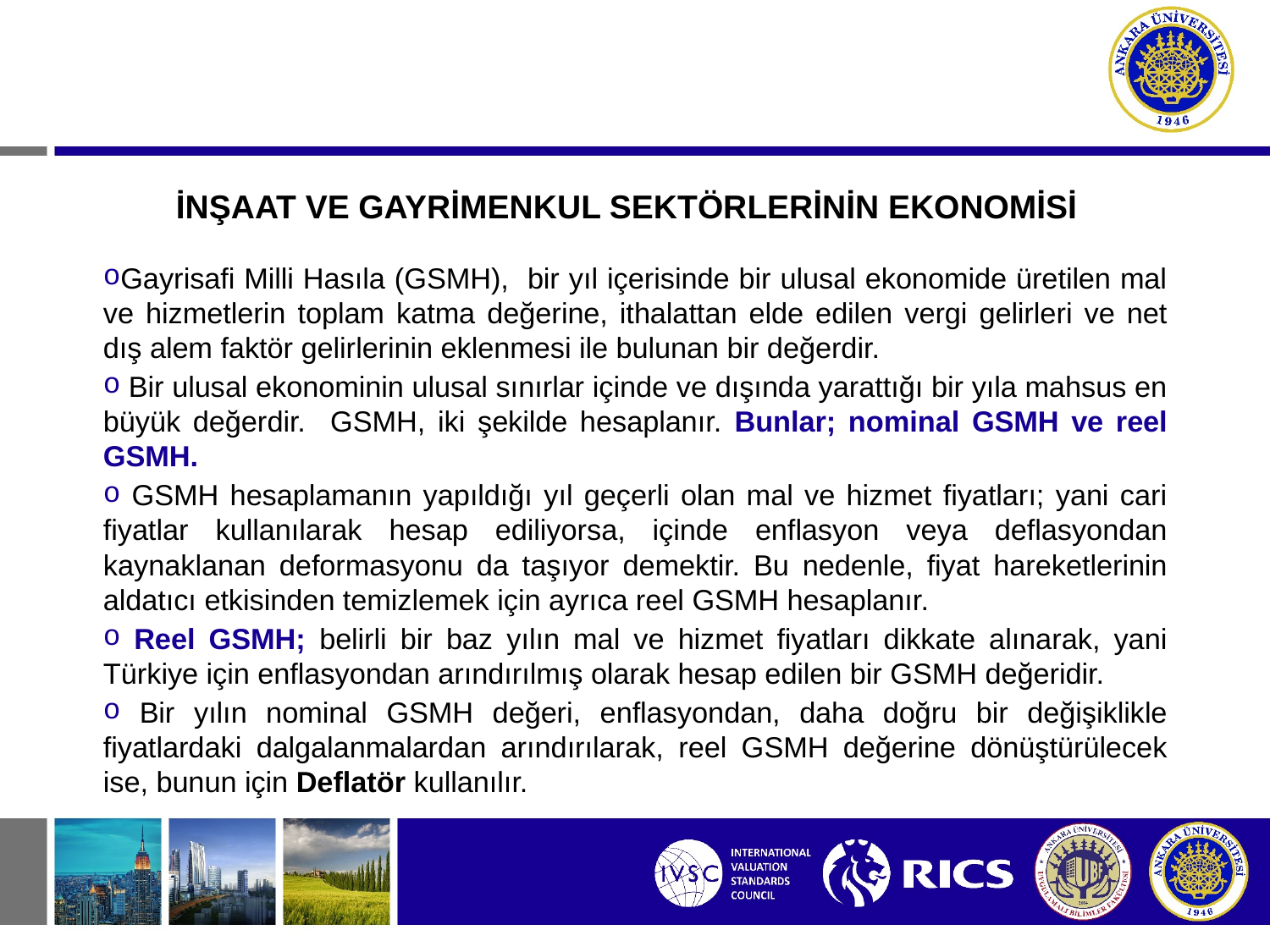

# İNŞAAT VE GAYRİMENKUL SEKTÖRLERİNİN EKONOMİSİ
Gayrisafi Milli Hasıla (GSMH),  bir yıl içerisinde bir ulusal ekonomide üretilen mal ve hizmetlerin toplam katma değerine, ithalattan elde edilen vergi gelirleri ve net dış alem faktör gelirlerinin eklenmesi ile bulunan bir değerdir.
 Bir ulusal ekonominin ulusal sınırlar içinde ve dışında yarattığı bir yıla mahsus en büyük değerdir.  GSMH, iki şekilde hesaplanır. Bunlar; nominal GSMH ve reel GSMH.
 GSMH hesaplamanın yapıldığı yıl geçerli olan mal ve hizmet fiyatları; yani cari fiyatlar kullanılarak hesap ediliyorsa, içinde enflasyon veya deflasyondan kaynaklanan deformasyonu da taşıyor demektir. Bu nedenle, fiyat hareketlerinin aldatıcı etkisinden temizlemek için ayrıca reel GSMH hesaplanır.
 Reel GSMH; belirli bir baz yılın mal ve hizmet fiyatları dikkate alınarak, yani Türkiye için enflasyondan arındırılmış olarak hesap edilen bir GSMH değeridir.
 Bir yılın nominal GSMH değeri, enflasyondan, daha doğru bir değişiklikle fiyatlardaki dalgalanmalardan arındırılarak, reel GSMH değerine dönüştürülecek ise, bunun için Deflatör kullanılır.